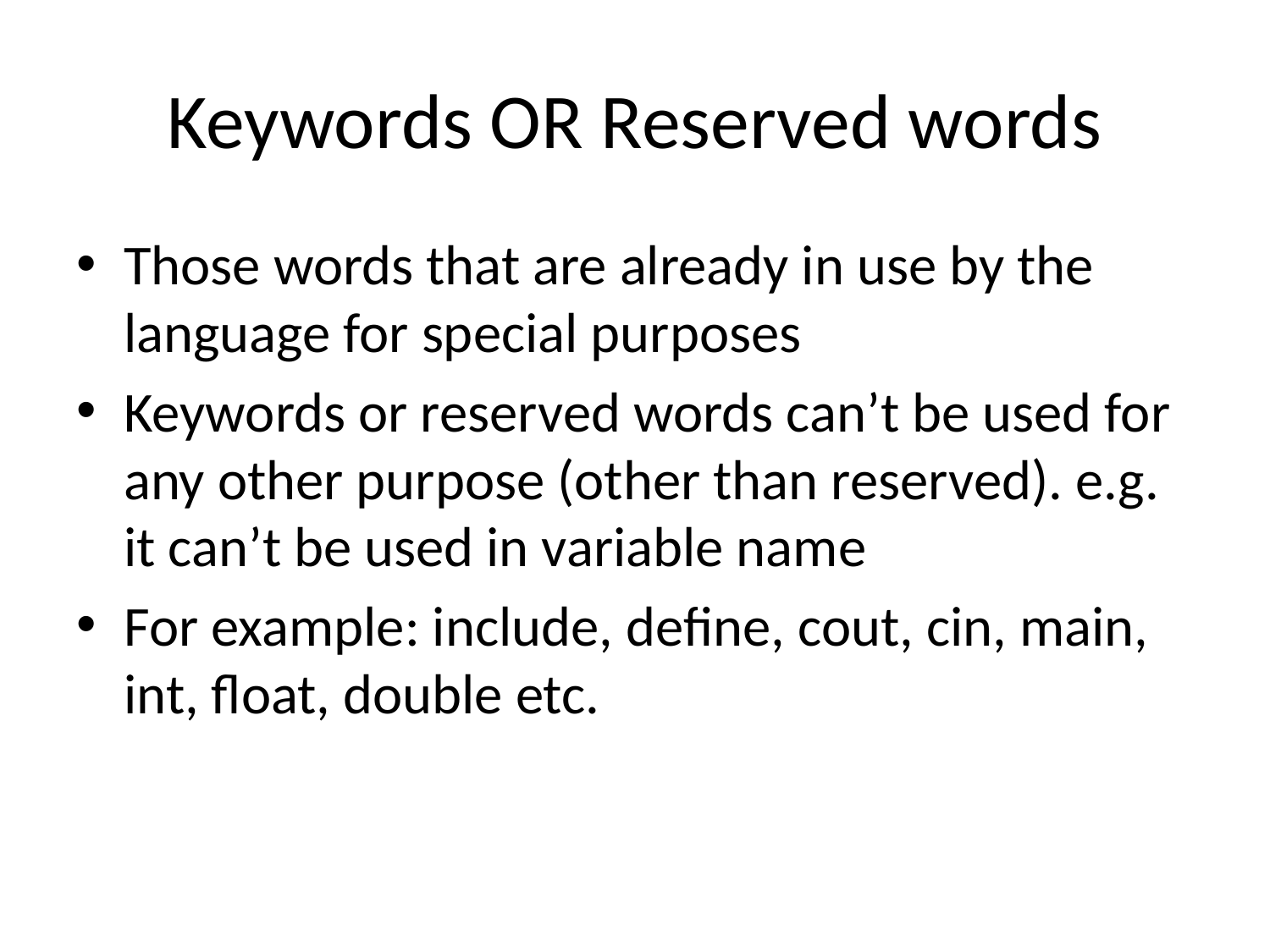

# Keywords OR Reserved words
Those words that are already in use by the language for special purposes
Keywords or reserved words can’t be used for any other purpose (other than reserved). e.g. it can’t be used in variable name
For example: include, define, cout, cin, main, int, float, double etc.